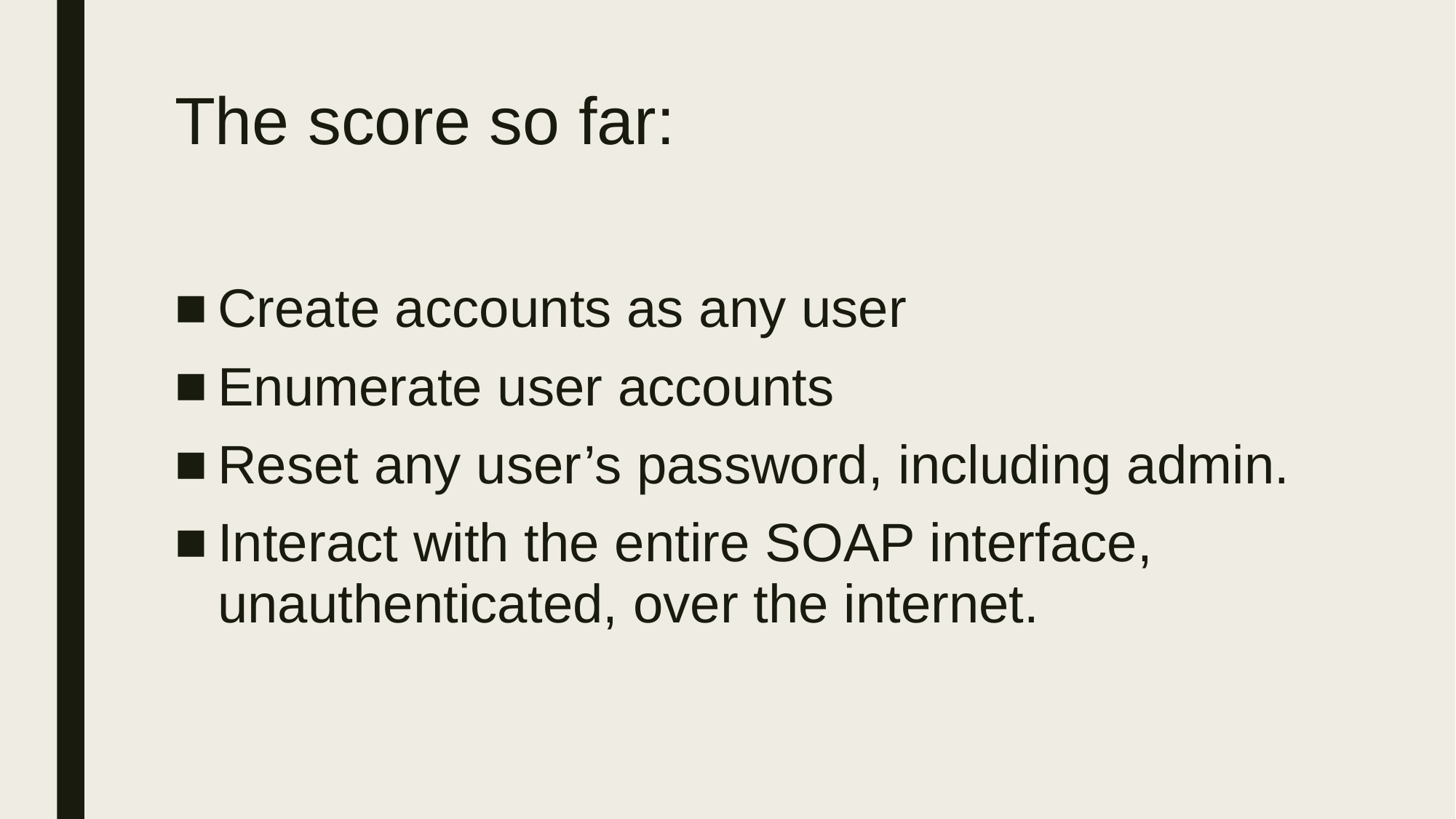

# The score so far:
Create accounts as any user
Enumerate user accounts
Reset any user’s password, including admin.
Interact with the entire SOAP interface, unauthenticated, over the internet.